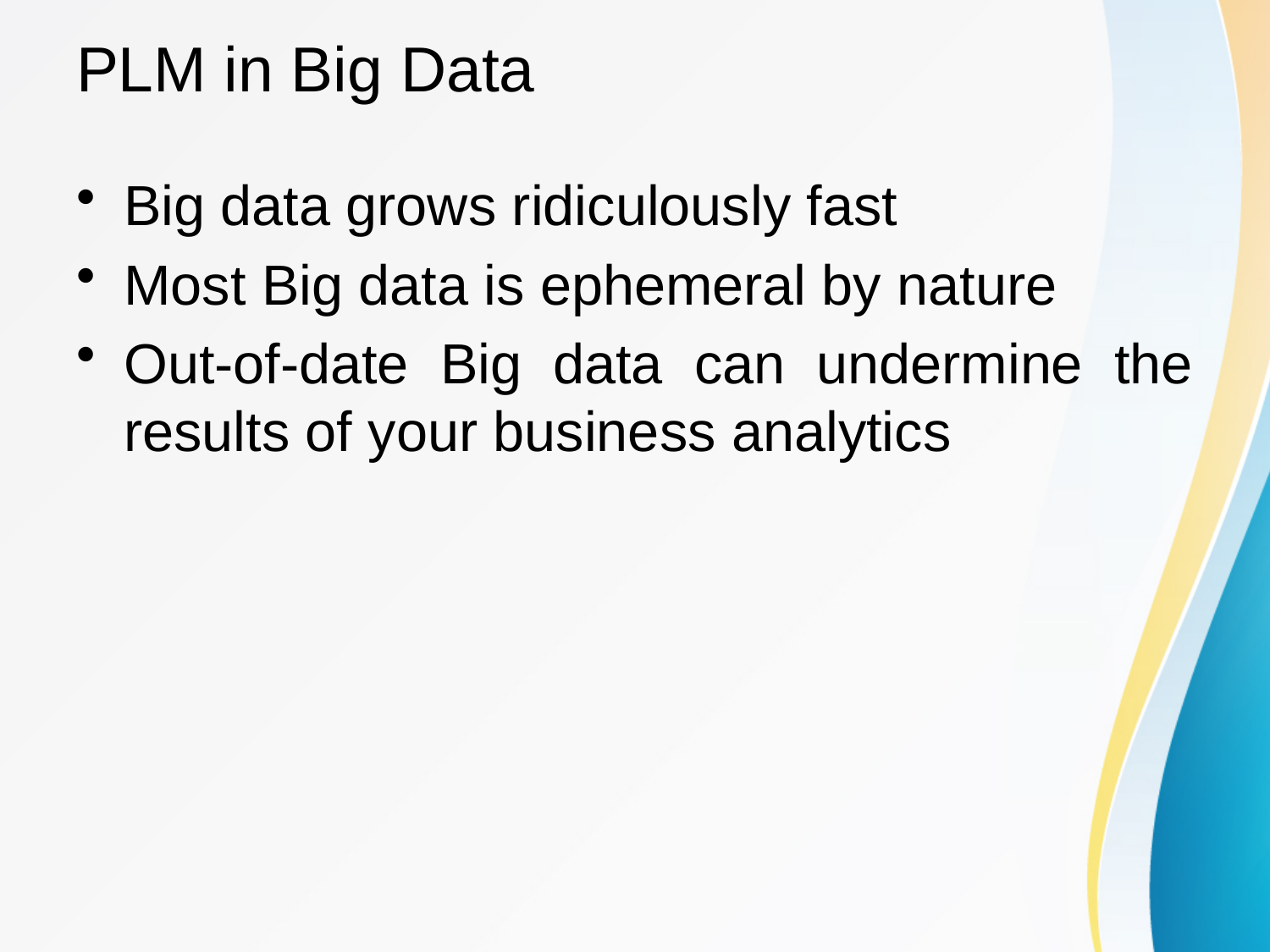

# PLM in Big Data
Big data grows ridiculously fast
Most Big data is ephemeral by nature
Out-of-date Big data can undermine the results of your business analytics